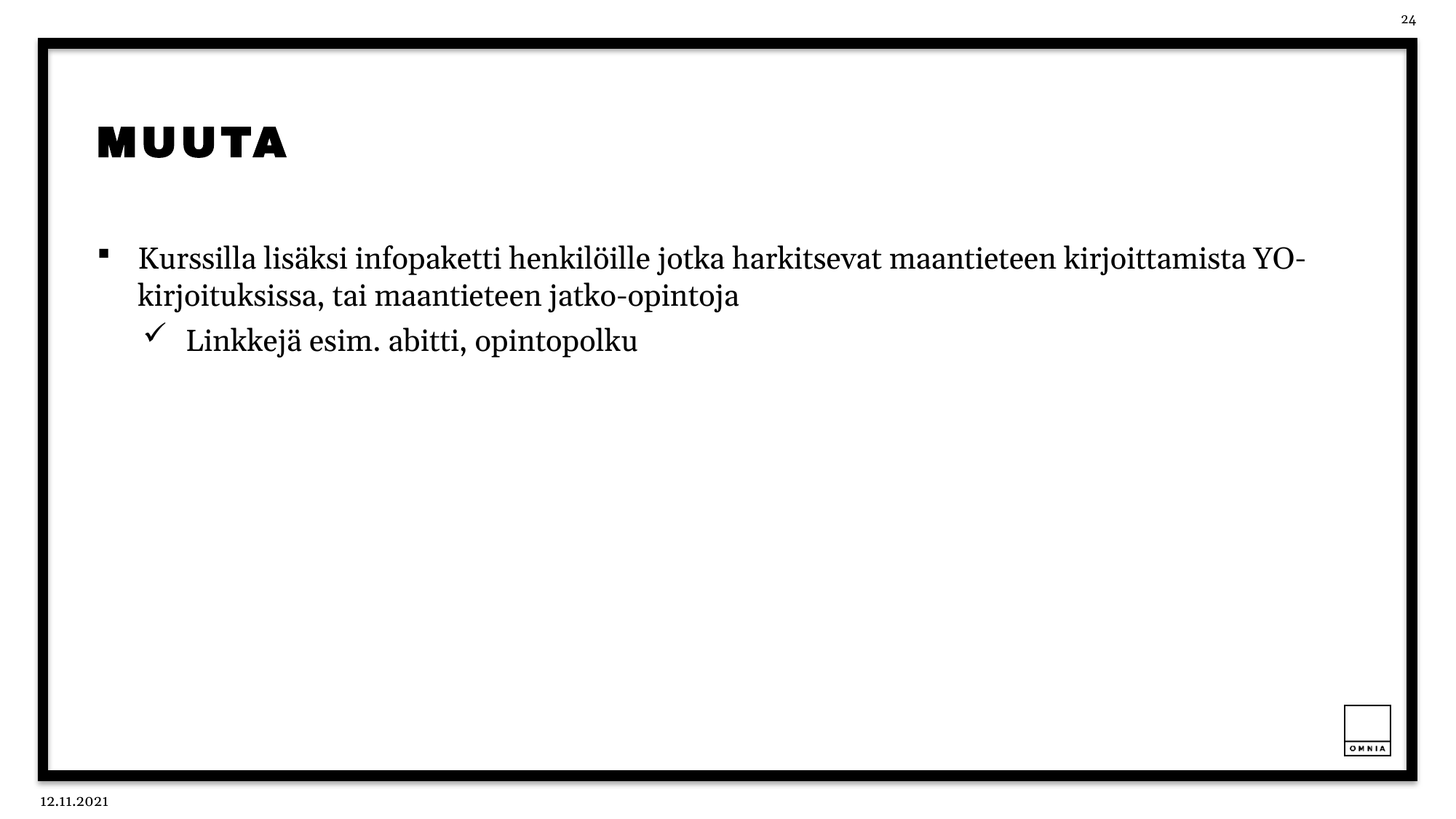

# Muuta
Kurssilla lisäksi infopaketti henkilöille jotka harkitsevat maantieteen kirjoittamista YO-kirjoituksissa, tai maantieteen jatko-opintoja
Linkkejä esim. abitti, opintopolku
12.11.2021